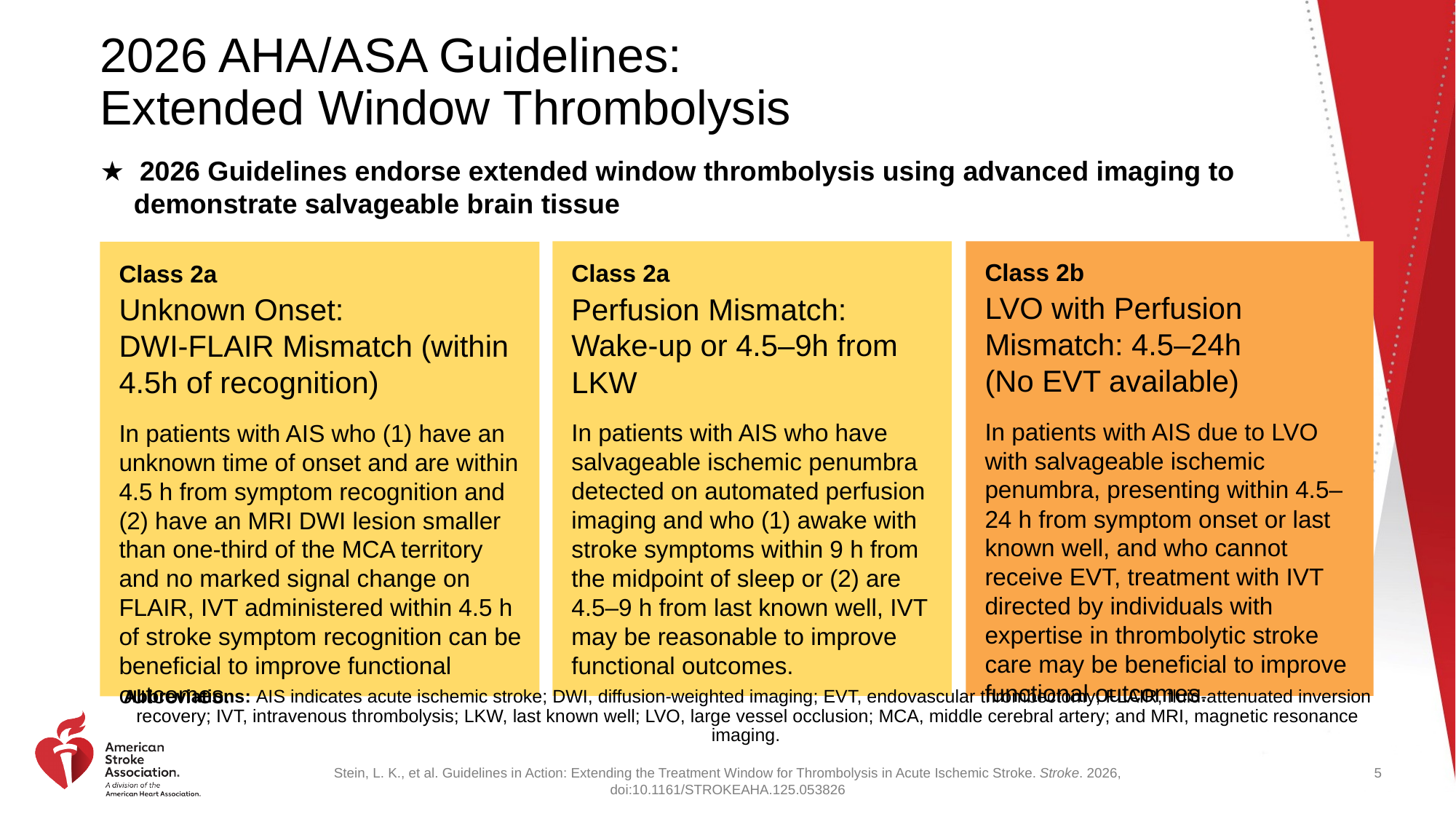

# 2026 AHA/ASA Guidelines: Extended Window Thrombolysis
★  2026 Guidelines endorse extended window thrombolysis using advanced imaging to demonstrate salvageable brain tissue

Class 2b
LVO with Perfusion Mismatch: 4.5–24h
(No EVT available)
In patients with AIS due to LVO with salvageable ischemic penumbra, presenting within 4.5–24 h from symptom onset or last known well, and who cannot receive EVT, treatment with IVT directed by individuals with expertise in thrombolytic stroke care may be beneficial to improve functional outcomes.
Class 2a
Perfusion Mismatch: Wake-up or 4.5–9h from LKW
In patients with AIS who have salvageable ischemic penumbra detected on automated perfusion imaging and who (1) awake with stroke symptoms within 9 h from the midpoint of sleep or (2) are 4.5–9 h from last known well, IVT may be reasonable to improve functional outcomes.

Class 2a
Unknown Onset:
DWI-FLAIR Mismatch (within 4.5h of recognition)
In patients with AIS who (1) have an unknown time of onset and are within 4.5 h from symptom recognition and (2) have an MRI DWI lesion smaller than one-third of the MCA territory and no marked signal change on FLAIR, IVT administered within 4.5 h of stroke symptom recognition can be beneficial to improve functional outcomes.
Abbreviations: AIS indicates acute ischemic stroke; DWI, diffusion-weighted imaging; EVT, endovascular thrombectomy; FLAIR, fluid-attenuated inversion recovery; IVT, intravenous thrombolysis; LKW, last known well; LVO, large vessel occlusion; MCA, middle cerebral artery; and MRI, magnetic resonance imaging.
5